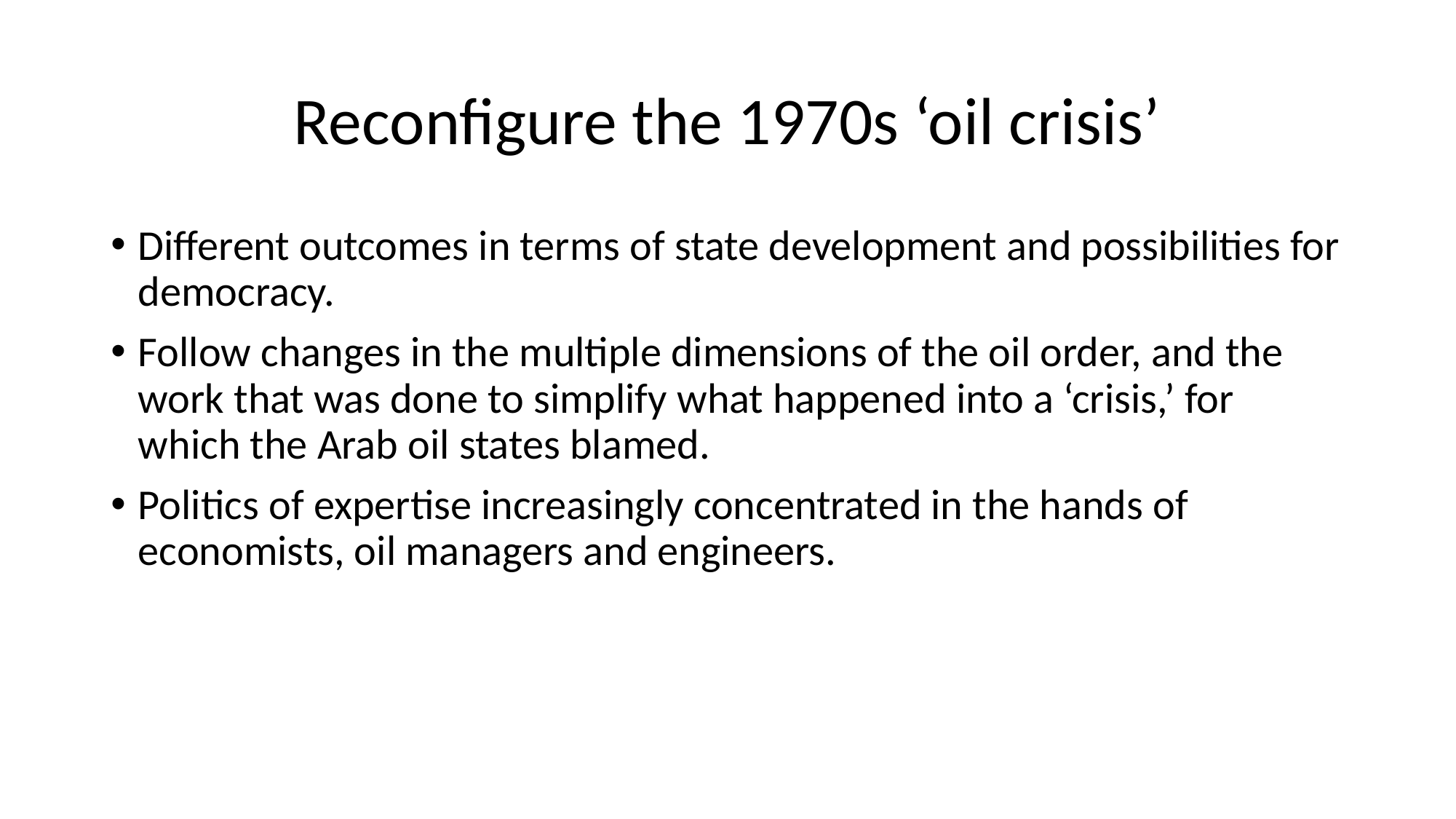

# Reconfigure the 1970s ‘oil crisis’
Different outcomes in terms of state development and possibilities for democracy.
Follow changes in the multiple dimensions of the oil order, and the work that was done to simplify what happened into a ‘crisis,’ for which the Arab oil states blamed.
Politics of expertise increasingly concentrated in the hands of economists, oil managers and engineers.